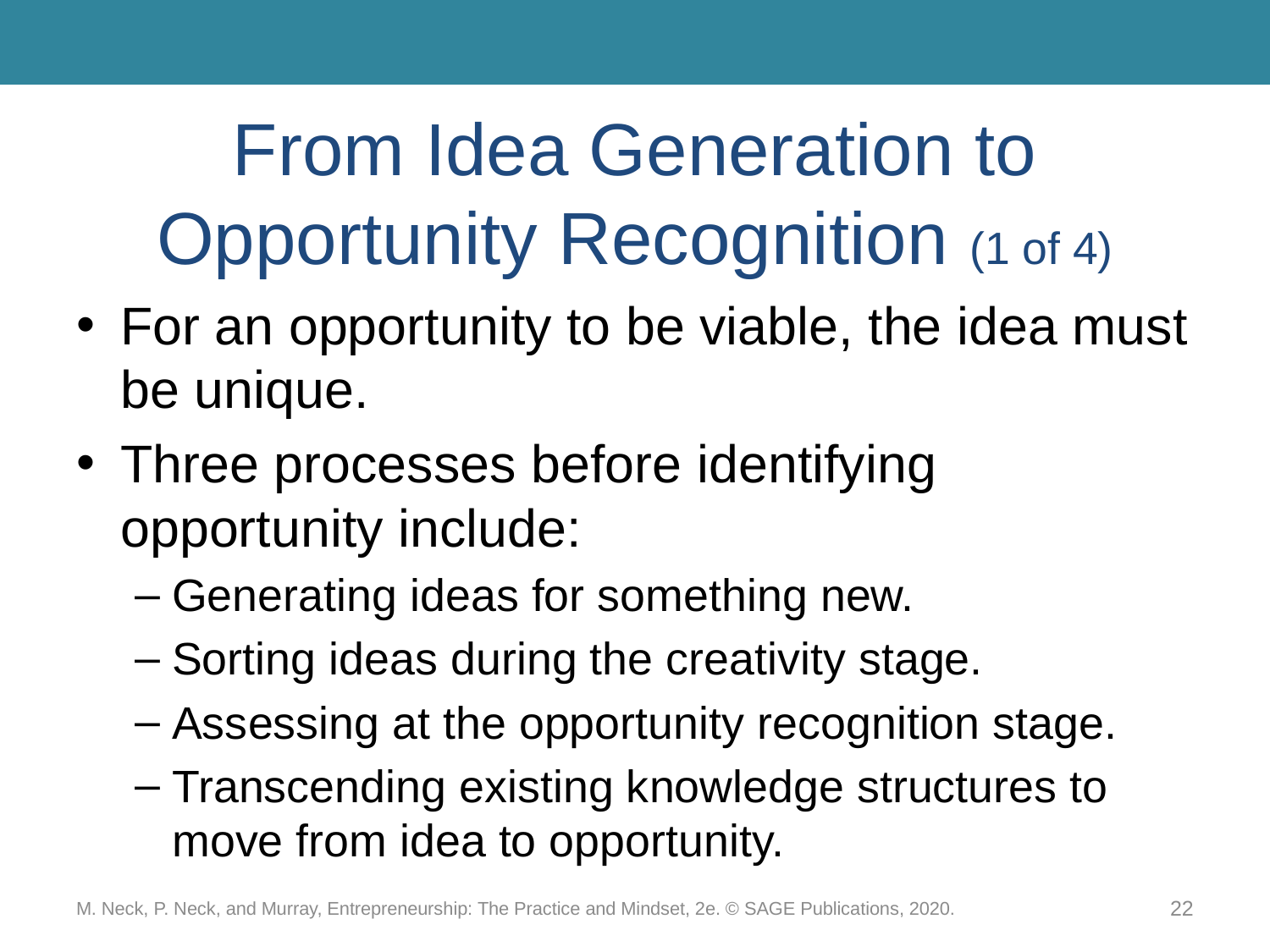

# From Idea Generation to Opportunity Recognition (1 of 4)
For an opportunity to be viable, the idea must be unique.
Three processes before identifying opportunity include:
Generating ideas for something new.
Sorting ideas during the creativity stage.
Assessing at the opportunity recognition stage.
Transcending existing knowledge structures to move from idea to opportunity.

M. Neck, P. Neck, and Murray, Entrepreneurship: The Practice and Mindset, 2e. © SAGE Publications, 2020.
22